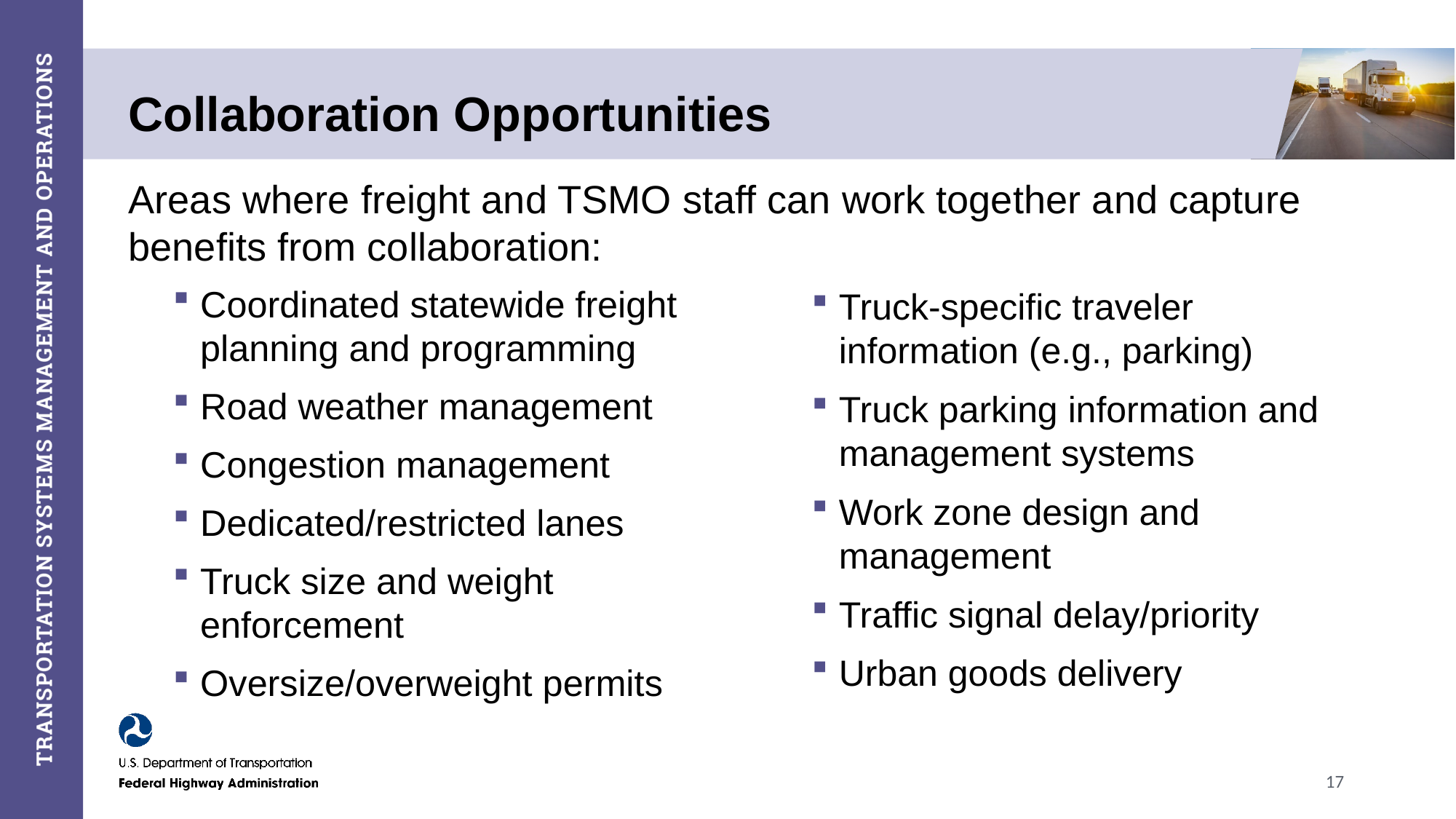

# Collaboration Opportunities
Areas where freight and TSMO staff can work together and capture benefits from collaboration:
Coordinated statewide freight planning and programming
Road weather management
Congestion management
Dedicated/restricted lanes
Truck size and weight enforcement
Oversize/overweight permits

Truck-specific traveler information (e.g., parking)
Truck parking information and management systems
Work zone design and management
Traffic signal delay/priority
Urban goods delivery

17